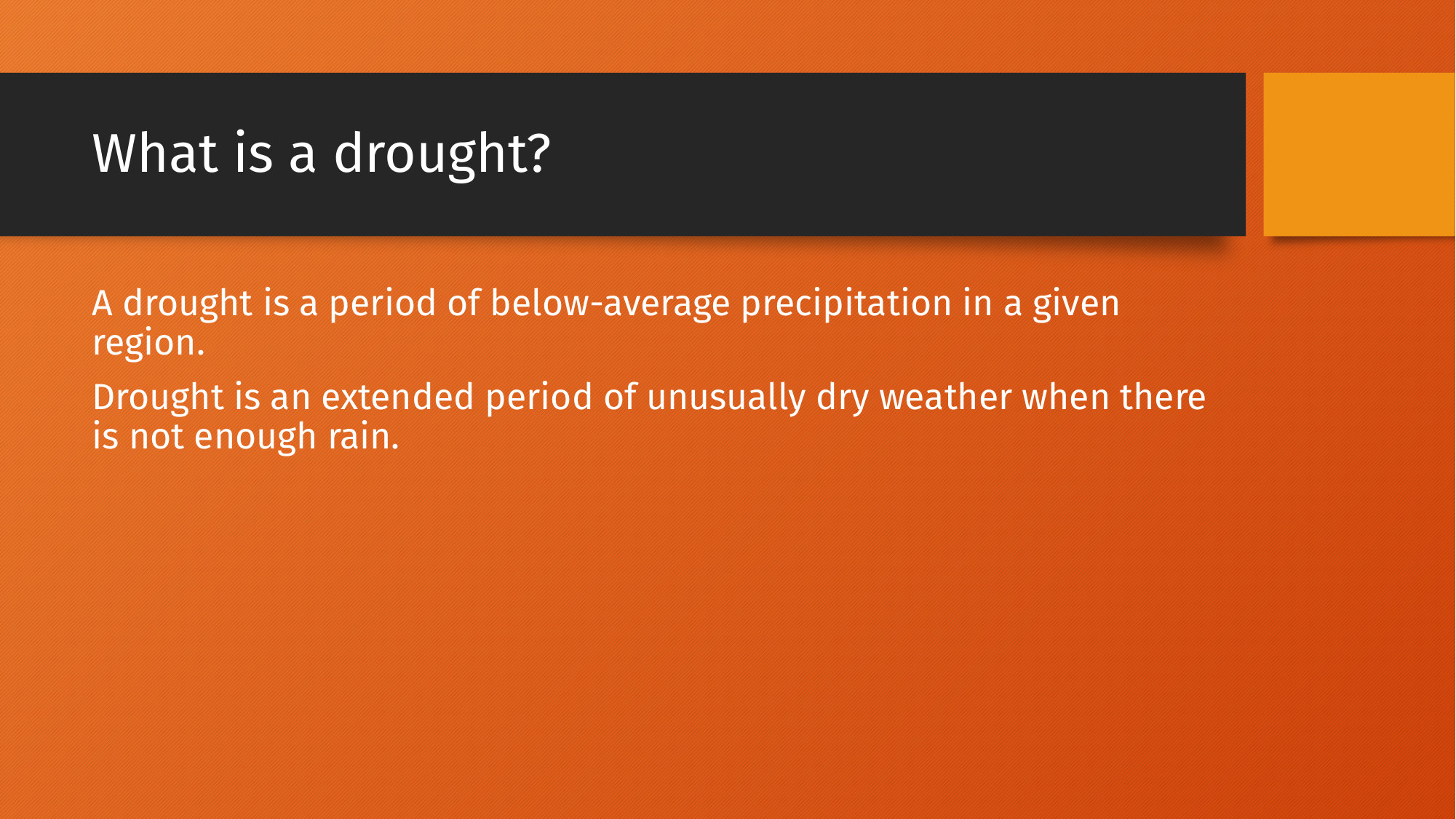

# What is a drought?
A drought is a period of below-average precipitation in a given region.
Drought is an extended period of unusually dry weather when there is not enough rain.